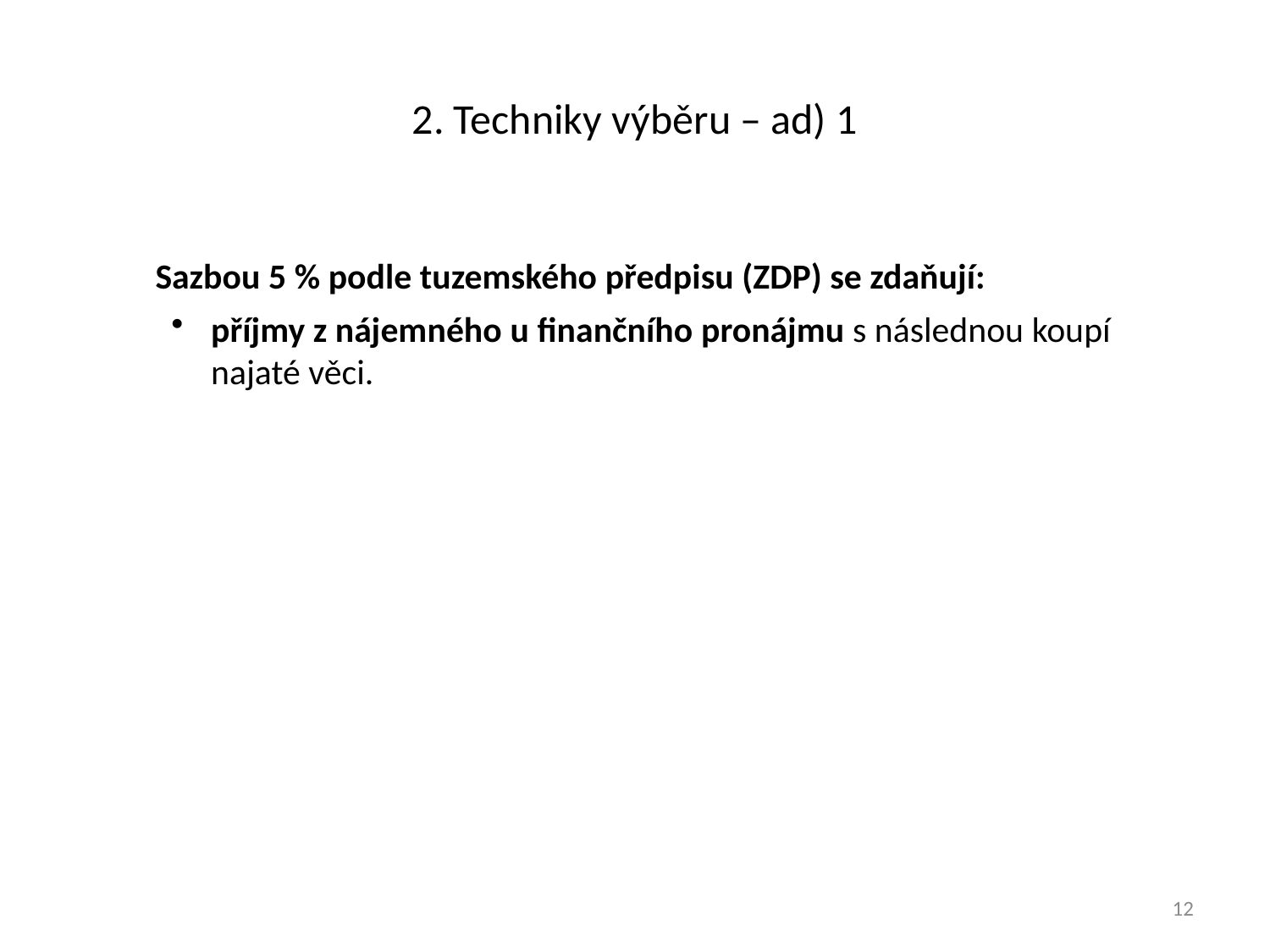

# 2. Techniky výběru – ad) 1
	Sazbou 5 % podle tuzemského předpisu (ZDP) se zdaňují:
příjmy z nájemného u finančního pronájmu s následnou koupí najaté věci.

12